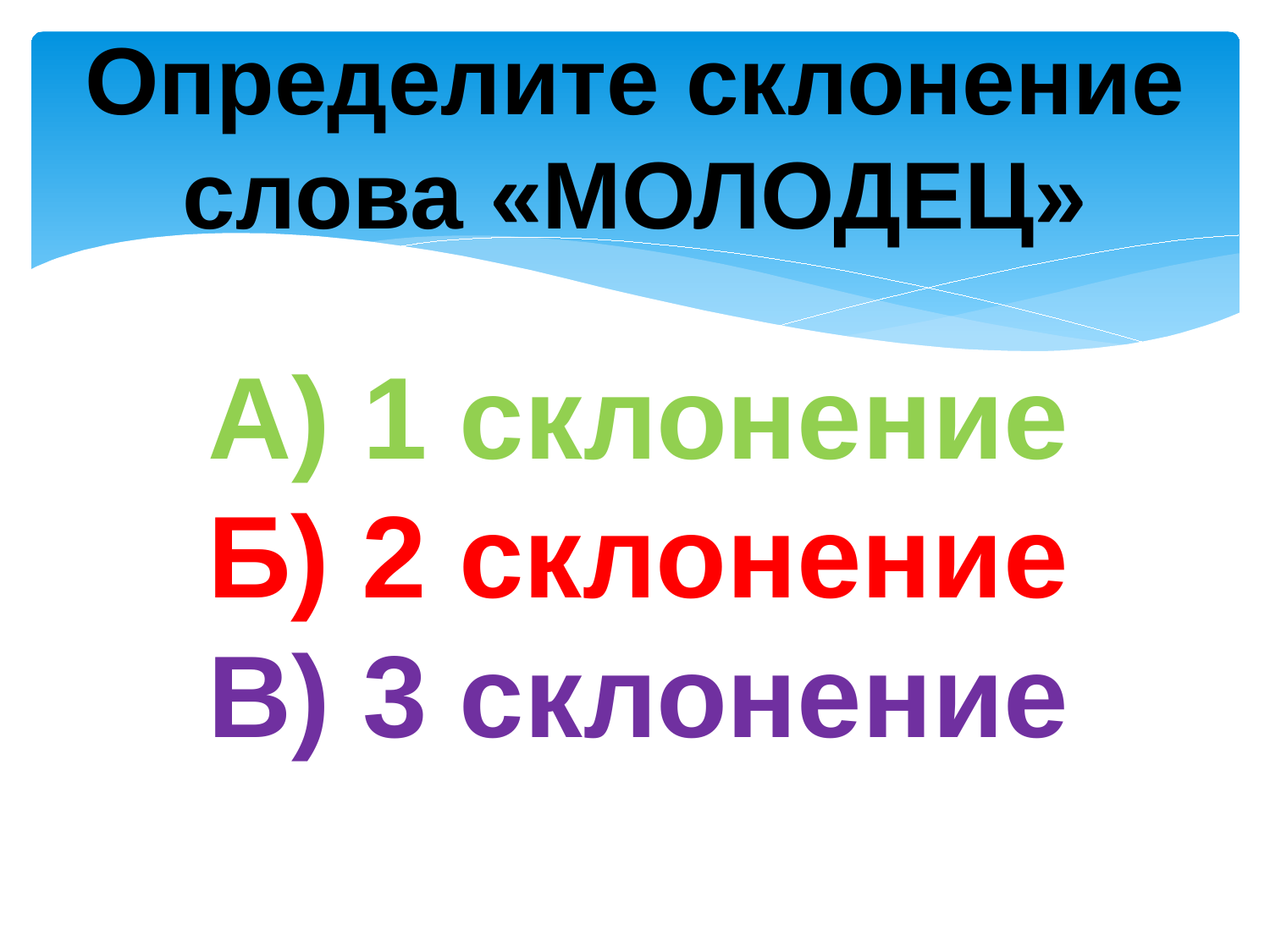

# Определите склонение слова «МОЛОДЕЦ»
А) 1 склонение
Б) 2 склонение
В) 3 склонение